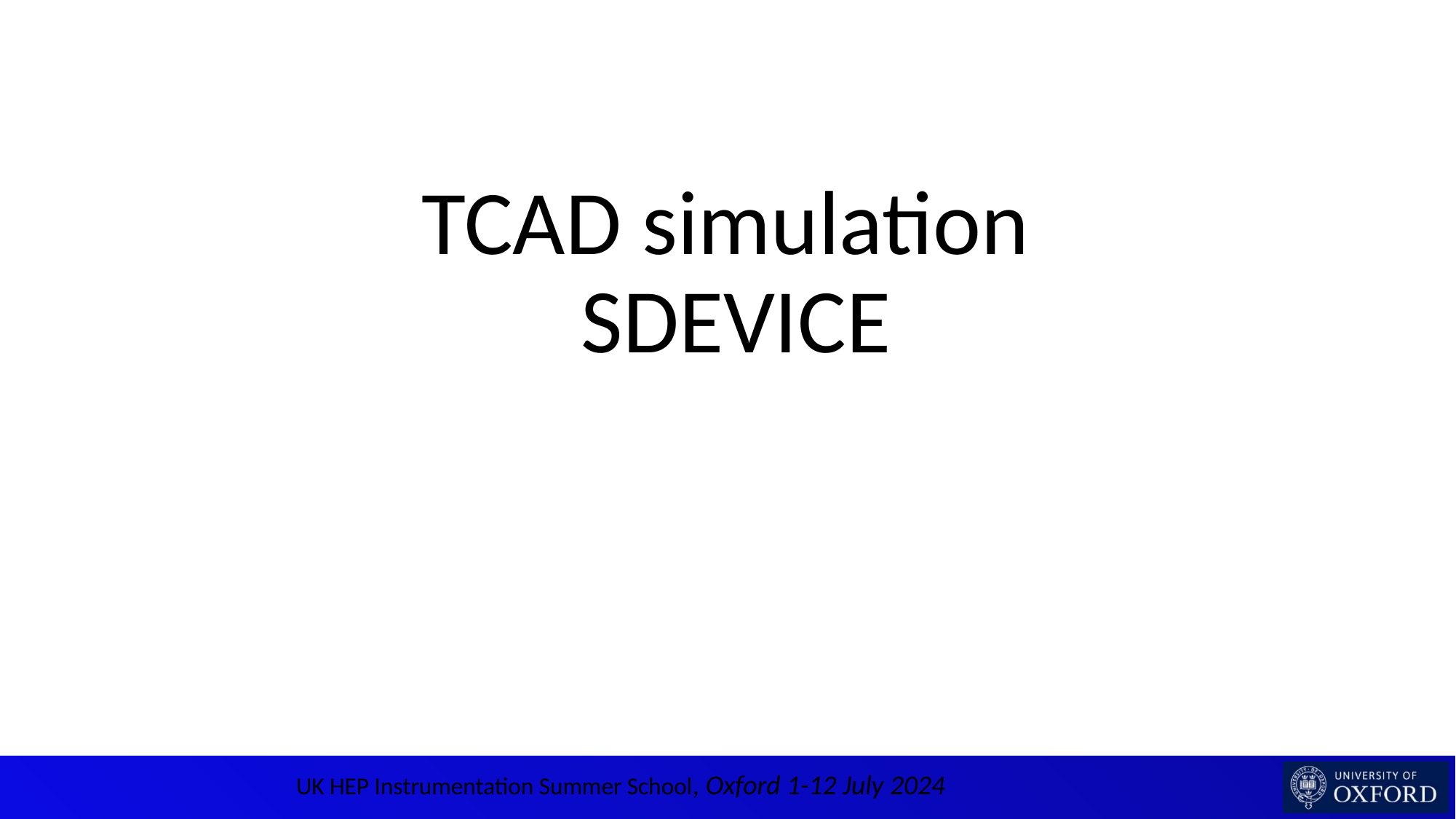

# TCAD simulation SDEVICE
3
UK HEP Instrumentation Summer School, Oxford 1-12 July 2024